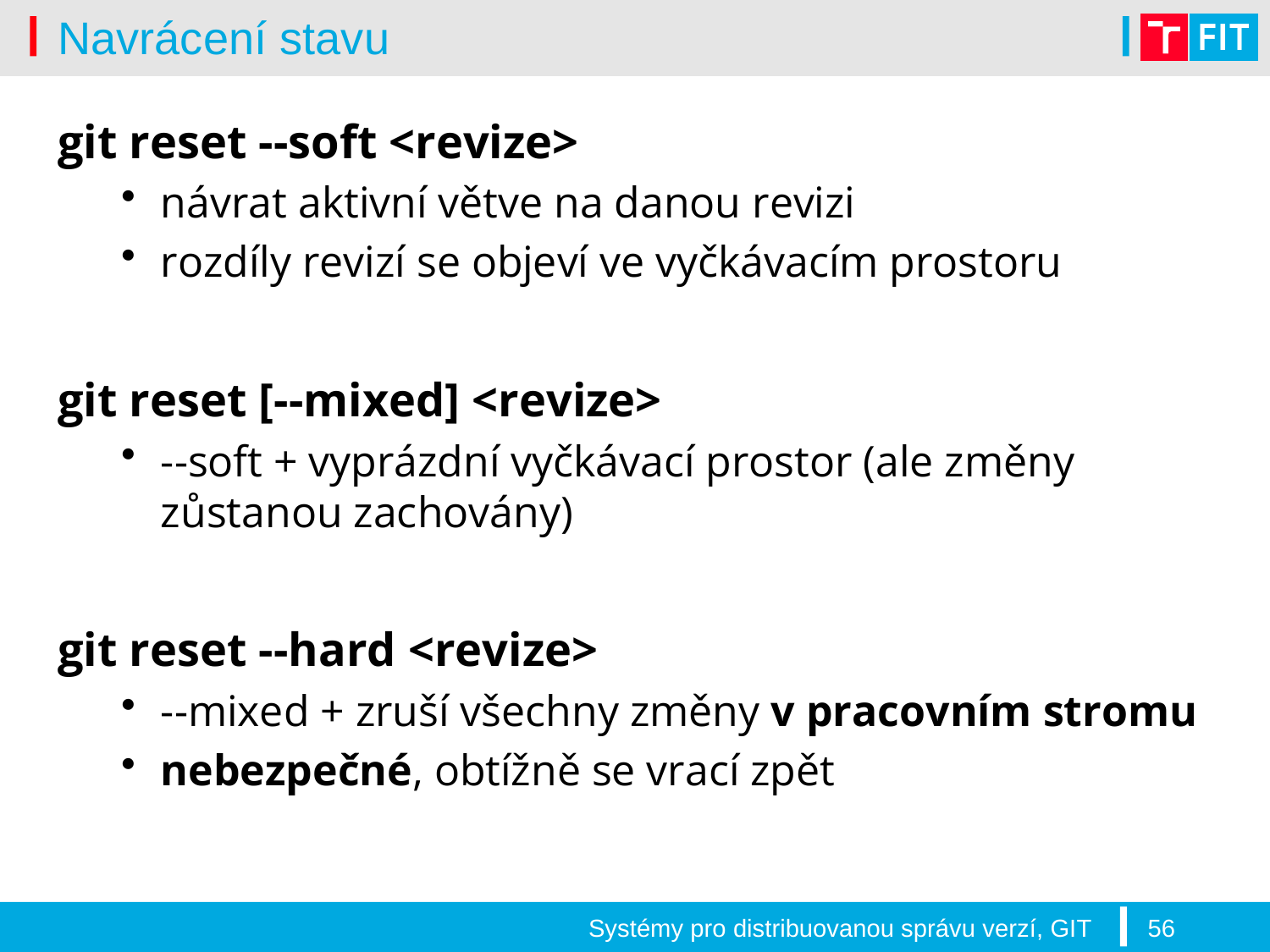

# Navrácení stavu
git reset --soft <revize>
návrat aktivní větve na danou revizi
rozdíly revizí se objeví ve vyčkávacím prostoru

git reset [--mixed] <revize>
--soft + vyprázdní vyčkávací prostor (ale změny zůstanou zachovány)

git reset --hard <revize>
--mixed + zruší všechny změny v pracovním stromu
nebezpečné, obtížně se vrací zpět

Systémy pro distribuovanou správu verzí, GIT
56